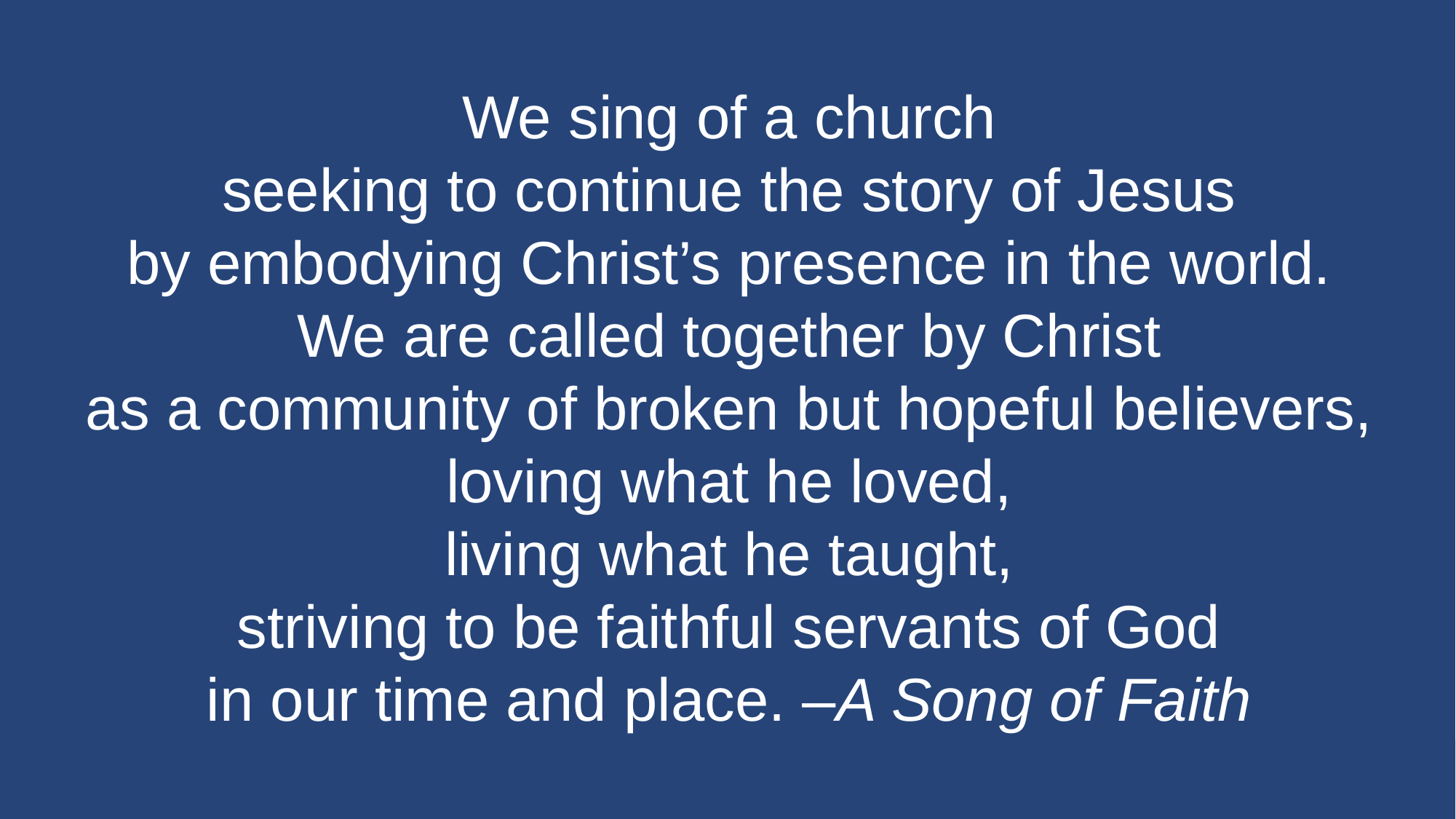

We sing of a church
seeking to continue the story of Jesus
by embodying Christ’s presence in the world.
We are called together by Christ
as a community of broken but hopeful believers,
loving what he loved,
living what he taught,
striving to be faithful servants of God
in our time and place. –A Song of Faith